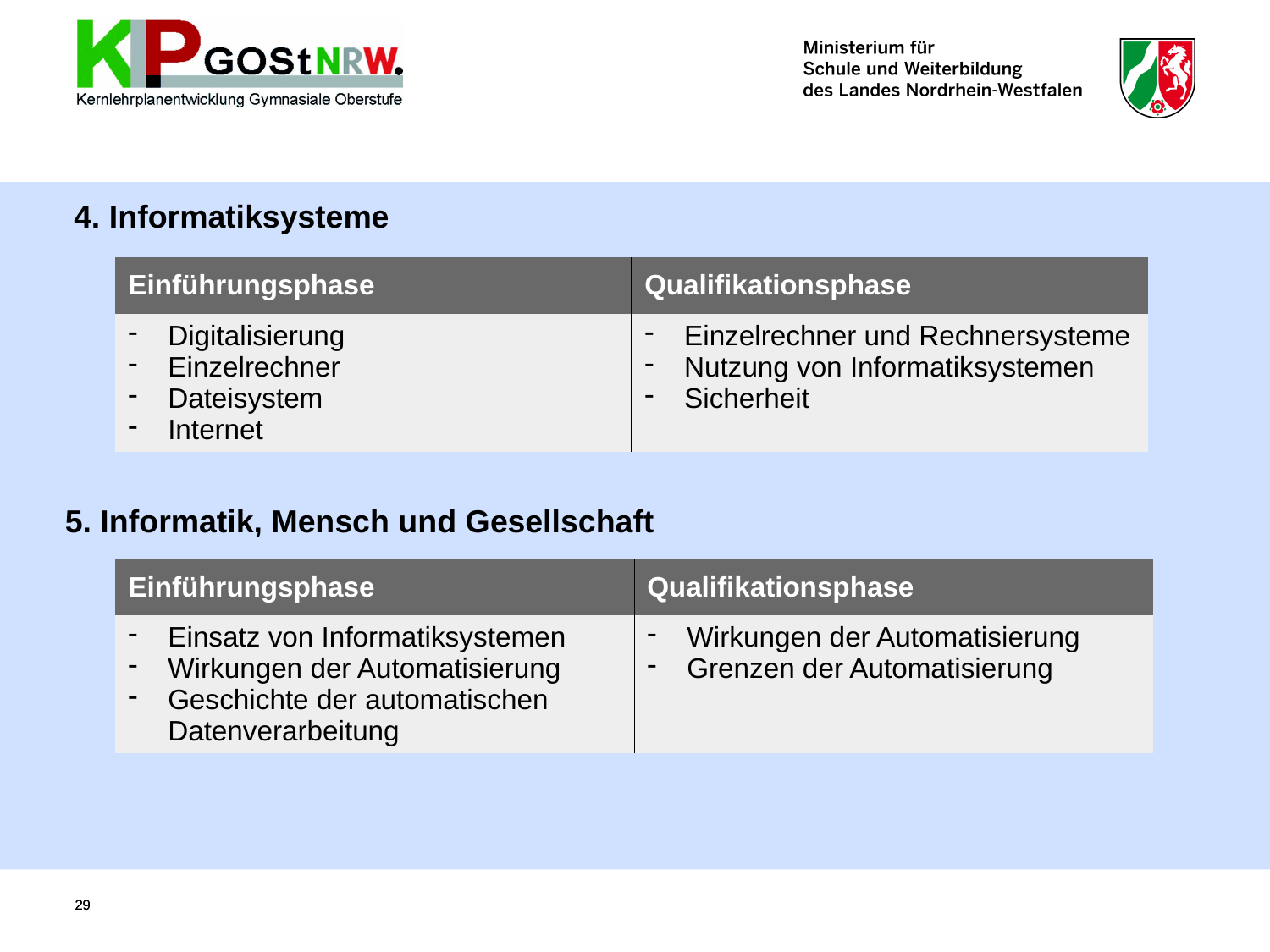

4. Informatiksysteme

5. Informatik, Mensch und Gesellschaft

| Einführungsphase | Qualifikationsphase |
| --- | --- |
| Digitalisierung Einzelrechner Dateisystem Internet | Einzelrechner und Rechnersysteme Nutzung von Informatiksystemen Sicherheit |
| Einführungsphase | Qualifikationsphase |
| --- | --- |
| Einsatz von Informatiksystemen Wirkungen der Automatisierung Geschichte der automatischen Datenverarbeitung | Wirkungen der Automatisierung Grenzen der Automatisierung |
29
29